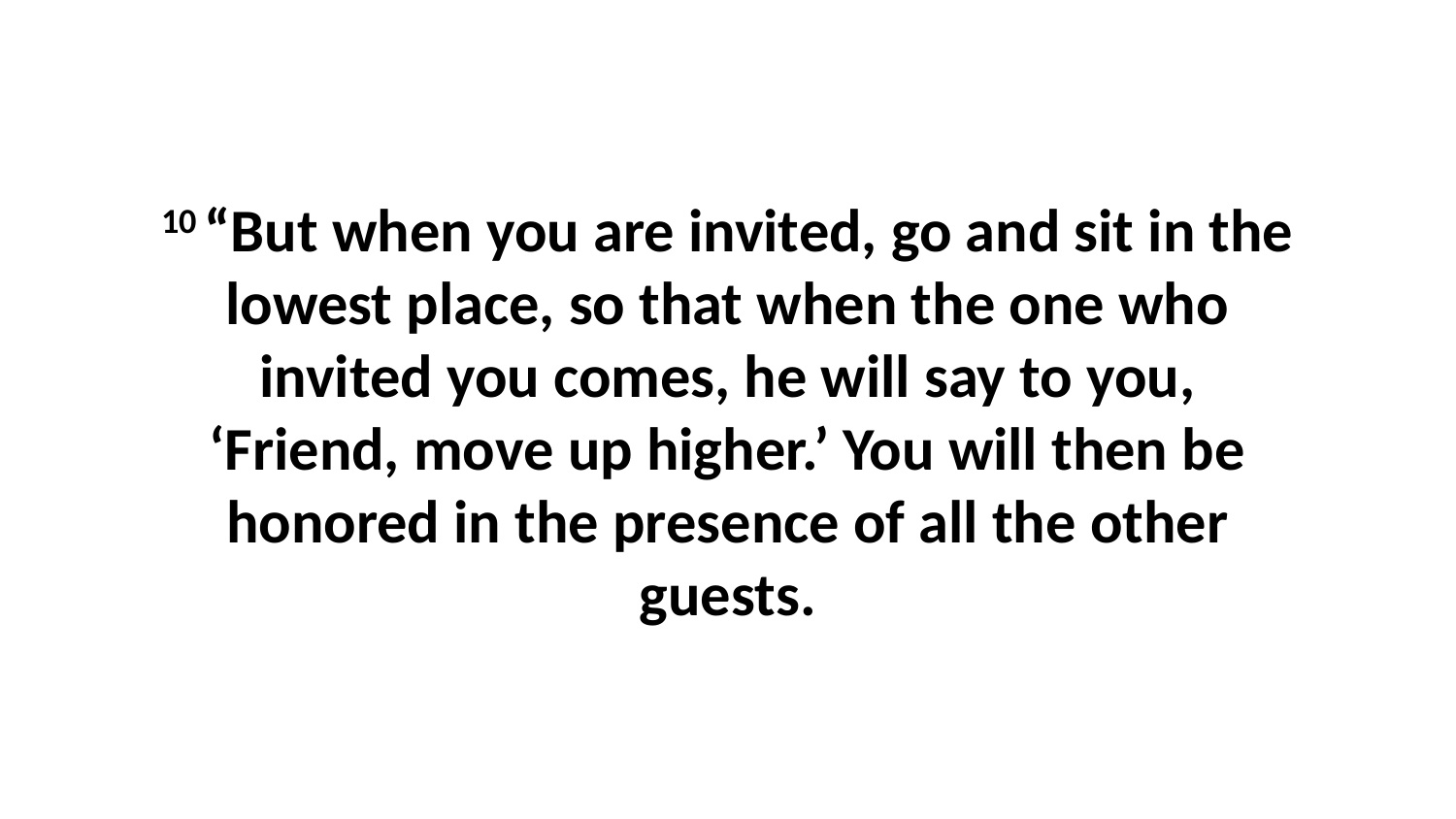

10 “But when you are invited, go and sit in the lowest place, so that when the one who invited you comes, he will say to you, ‘Friend, move up higher.’ You will then be honored in the presence of all the other guests.